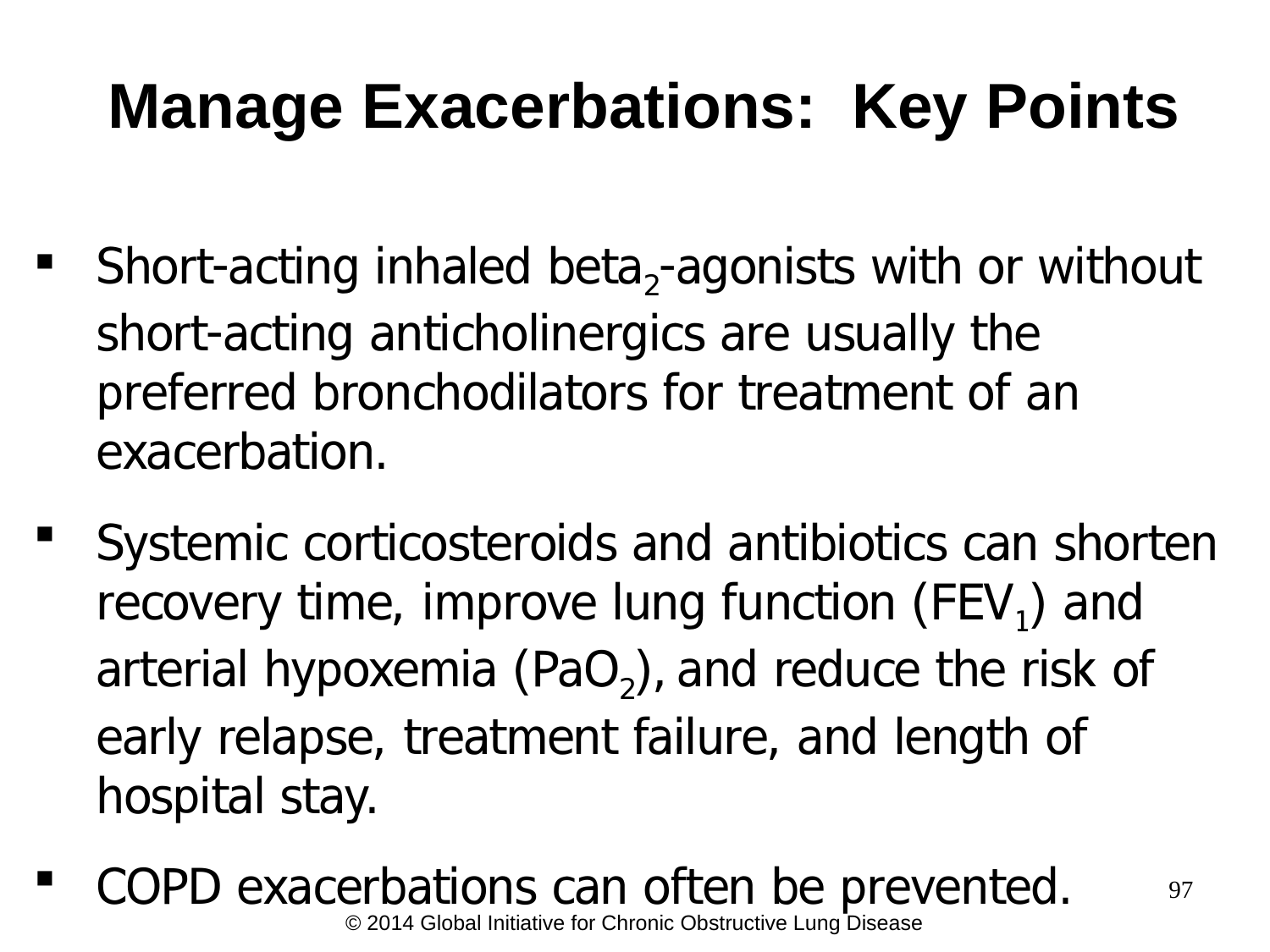

# Manage Exacerbations:  Key Points
Short-acting inhaled beta2-agonists with or without short-acting anticholinergics are usually the preferred bronchodilators for treatment of an exacerbation.
Systemic corticosteroids and antibiotics can shorten recovery time, improve lung function (FEV1) and arterial hypoxemia (PaO2), and reduce the risk of early relapse, treatment failure, and length of hospital stay.
COPD exacerbations can often be prevented.
97
© 2014 Global Initiative for Chronic Obstructive Lung Disease